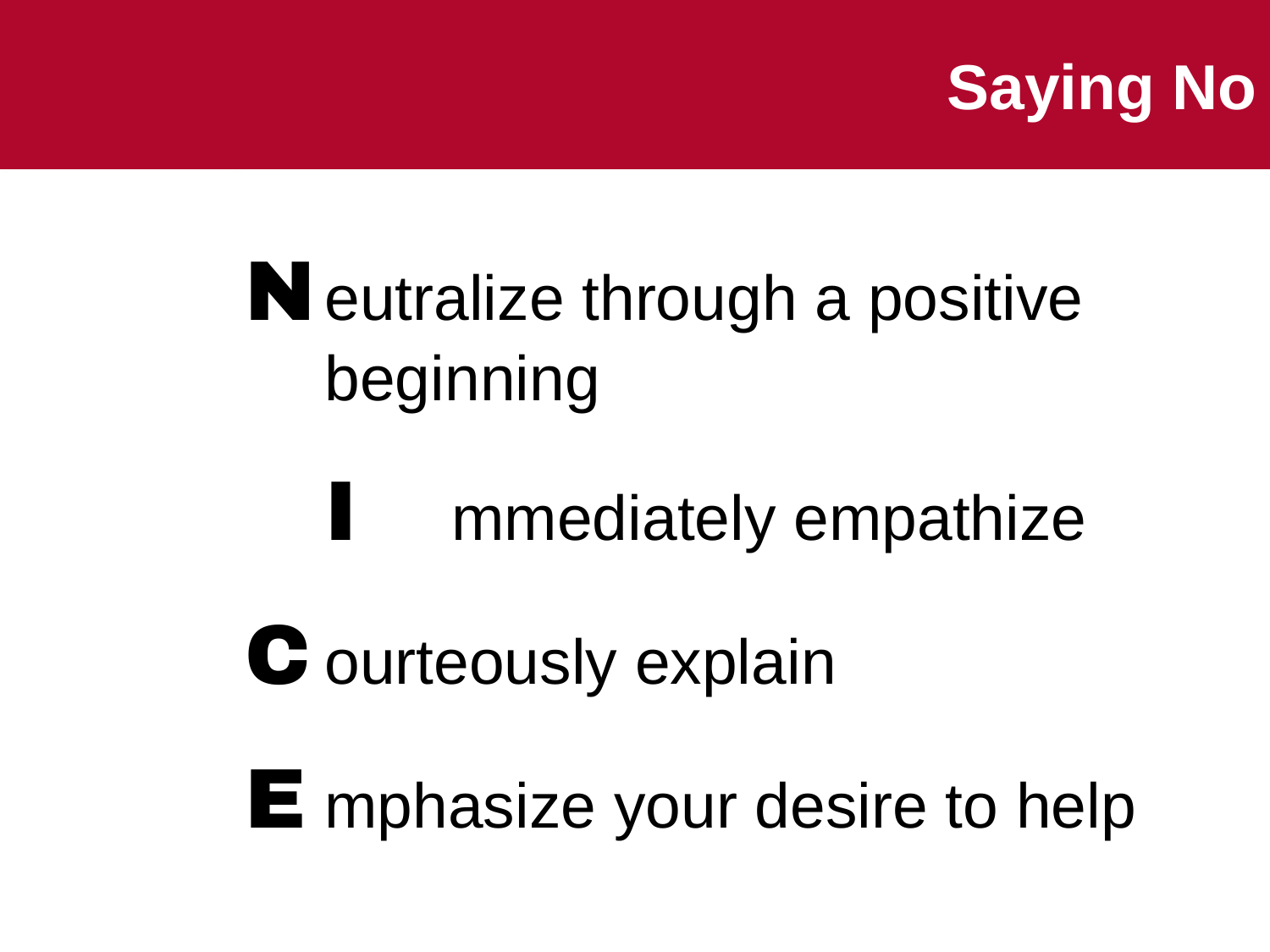

# Saying No
N	eutralize through a positive beginning
	I	mmediately empathize
C	ourteously explain
E	mphasize your desire to help